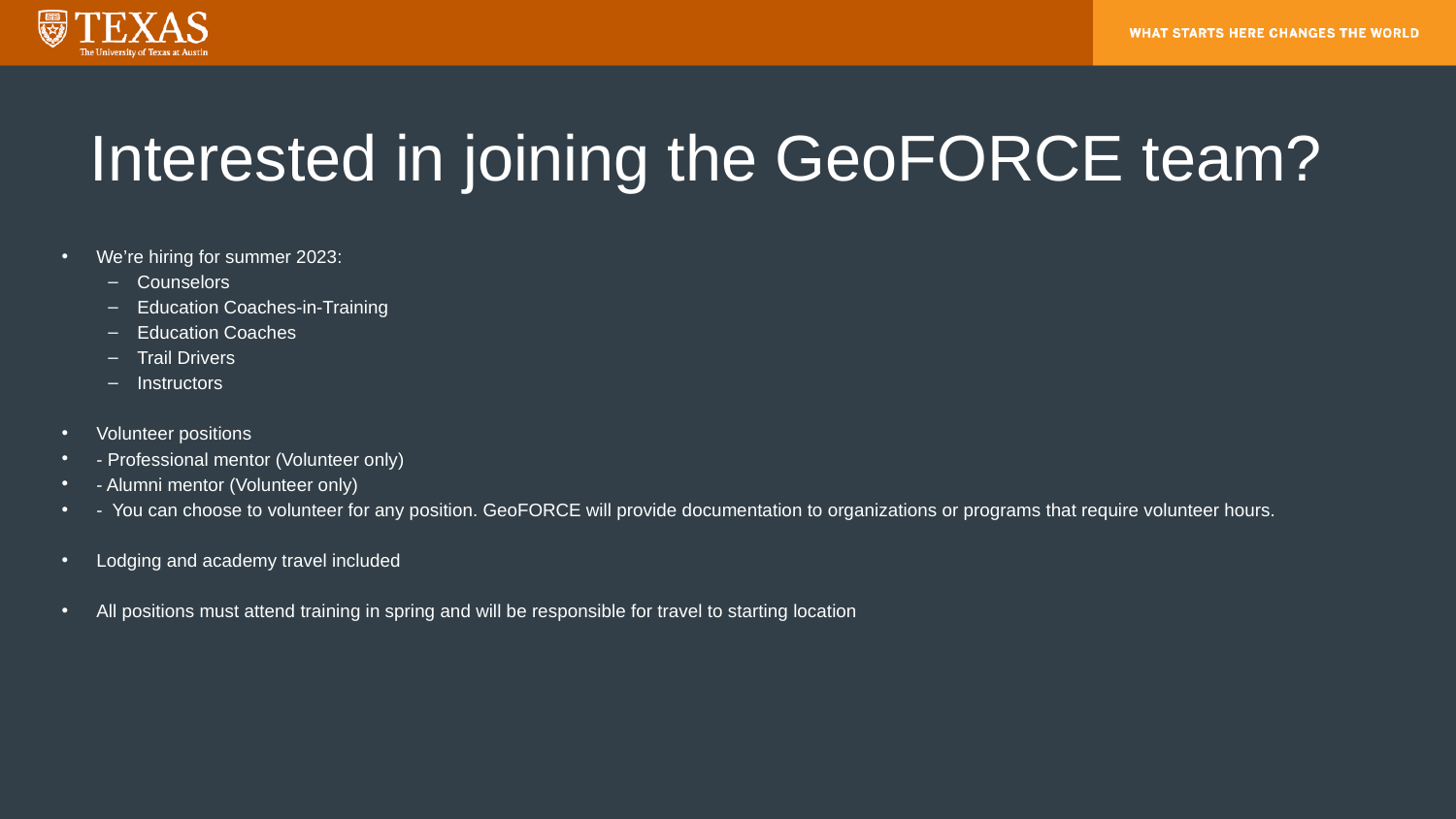

# Interested in joining the GeoFORCE team?
We’re hiring for summer 2023:
Counselors
Education Coaches-in-Training
Education Coaches
Trail Drivers
Instructors

Volunteer positions
- Professional mentor (Volunteer only)
- Alumni mentor (Volunteer only)
-  You can choose to volunteer for any position. GeoFORCE will provide documentation to organizations or programs that require volunteer hours.

Lodging and academy travel included

All positions must attend training in spring and will be responsible for travel to starting location